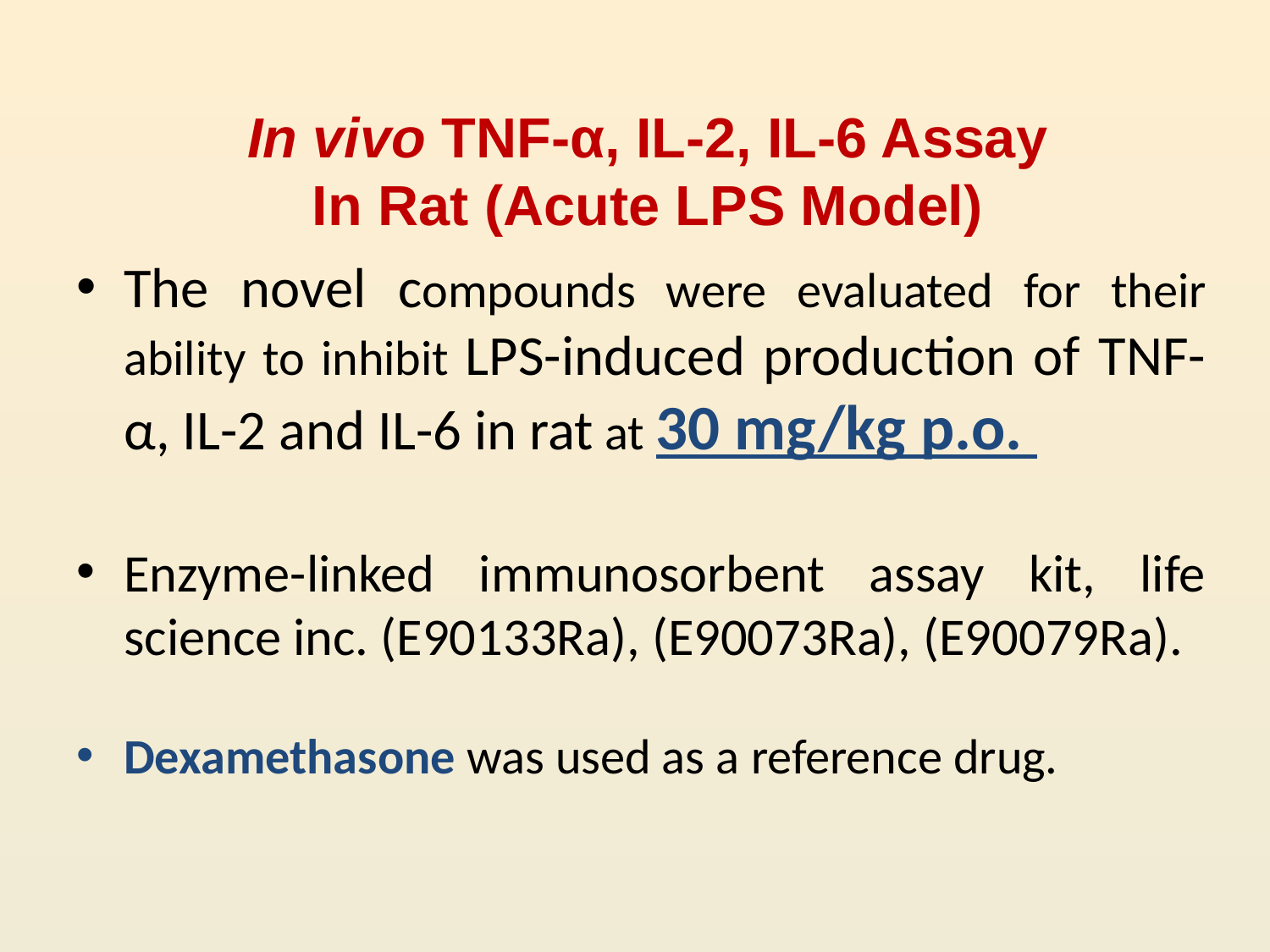

In vivo TNF-α, IL-2, IL-6 Assay In Rat (Acute LPS Model)
The novel compounds were evaluated for their ability to inhibit LPS-induced production of TNF-α, IL-2 and IL-6 in rat at 30 mg/kg p.o.

Enzyme-linked immunosorbent assay kit, life science inc. (E90133Ra), (E90073Ra), (E90079Ra).

Dexamethasone was used as a reference drug.